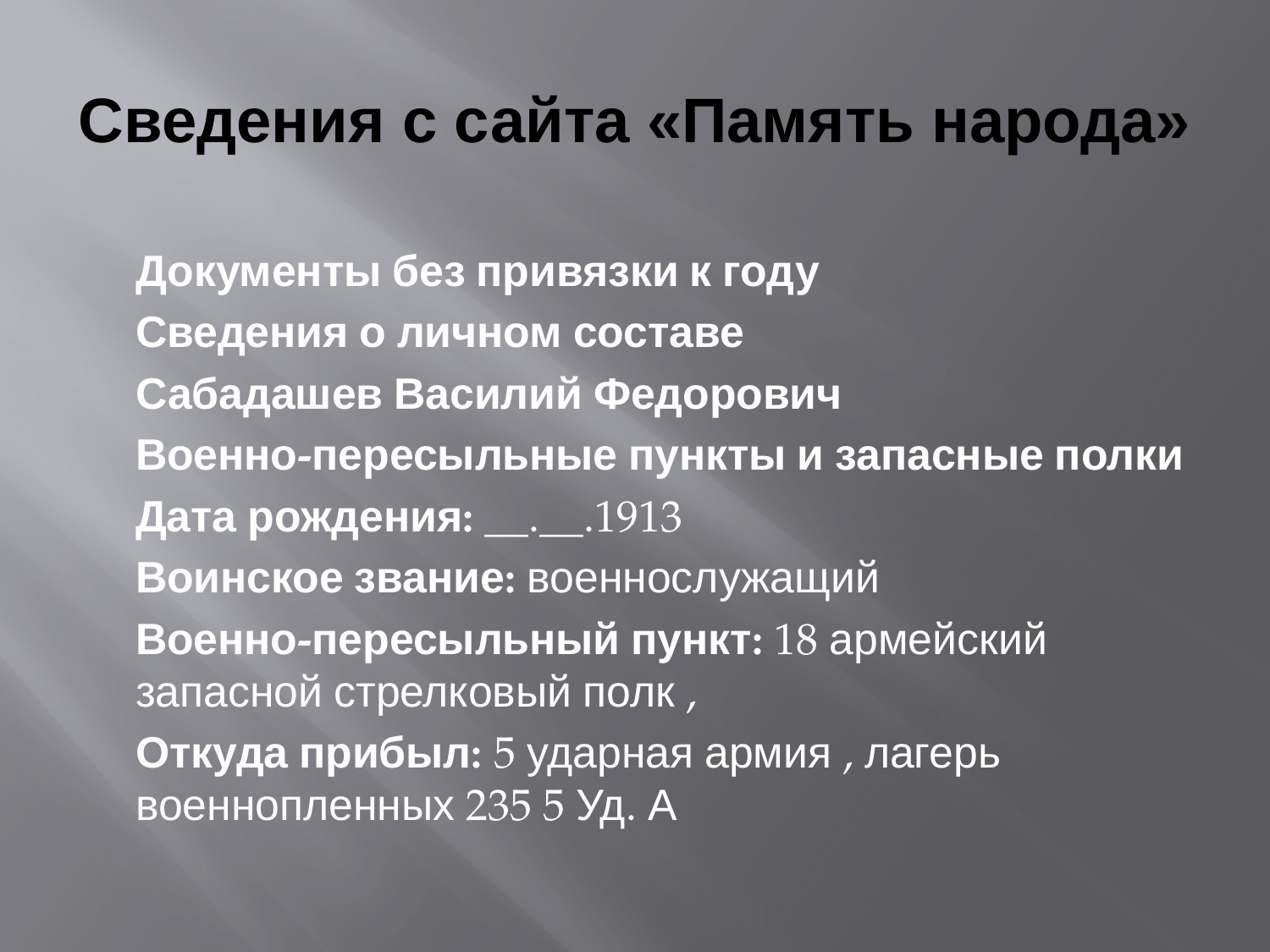

# Сведения с сайта «Память народа»
Документы без привязки к году
Сведения о личном составе
Сабадашев Василий Федорович
Военно-пересыльные пункты и запасные полки
Дата рождения: __.__.1913
Воинское звание: военнослужащий
Военно-пересыльный пункт: 18 армейский запасной стрелковый полк ,
Откуда прибыл: 5 ударная армия , лагерь военнопленных 235 5 Уд. А